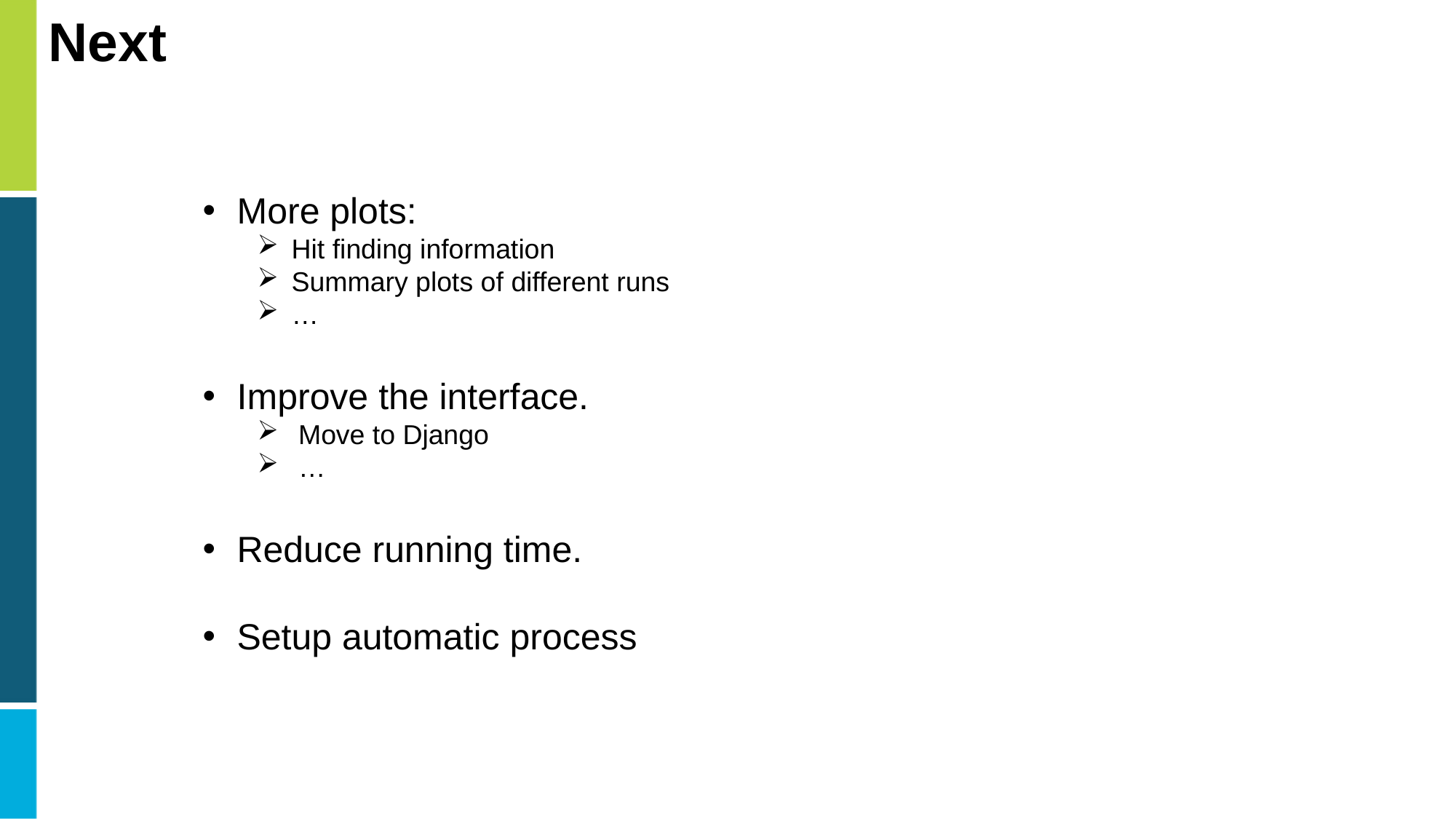

# Next
More plots:
Hit finding information
Summary plots of different runs
…

Improve the interface.
Move to Django
…

Reduce running time.

Setup automatic process